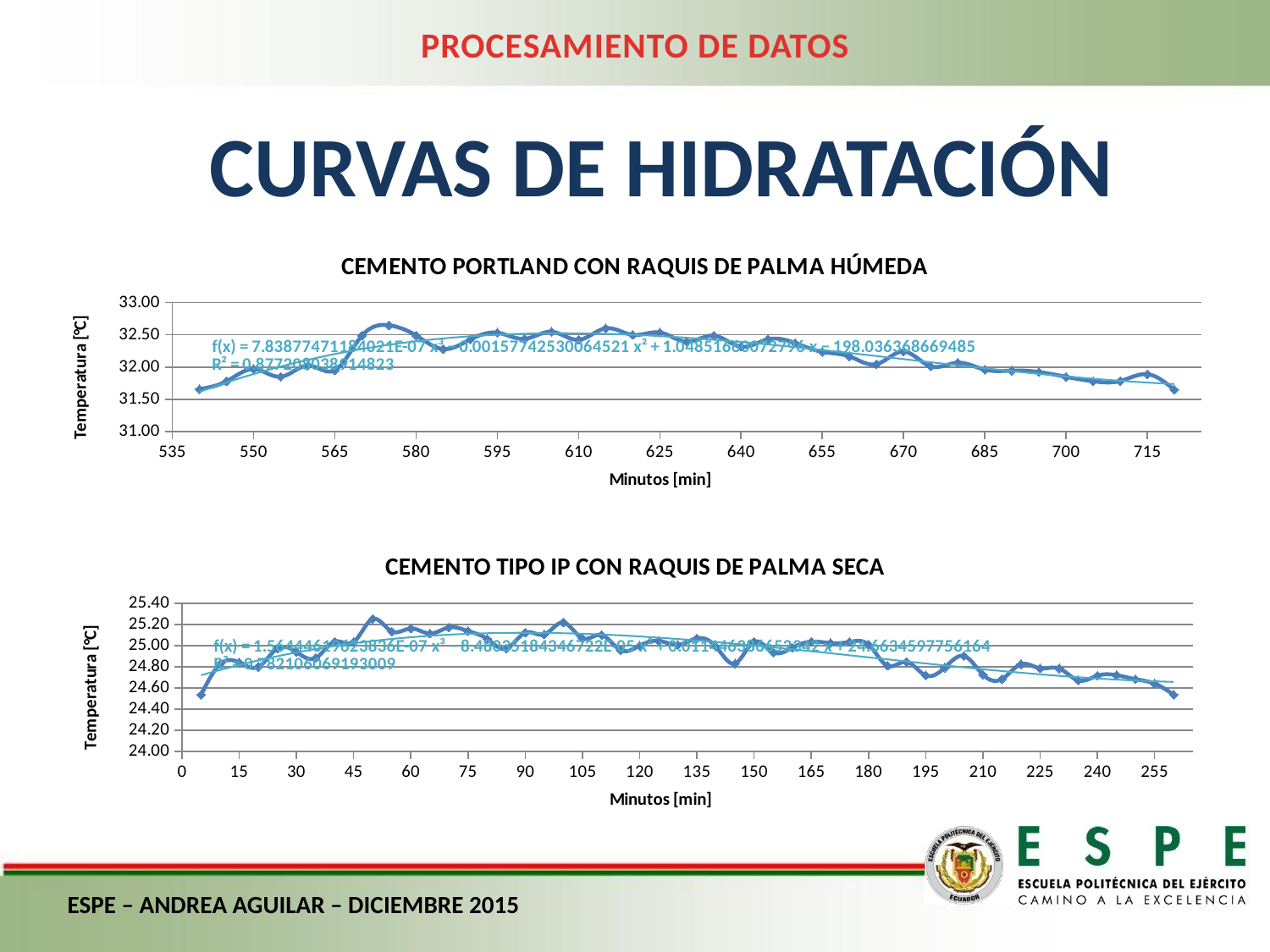

PROCESAMIENTO DE DATOS
CURVAS DE HIDRATACIÓN

### Chart: CEMENTO PORTLAND CON RAQUIS DE PALMA HÚMEDA

| Category |  |
|---|---|

### Chart: CEMENTO TIPO IP CON RAQUIS DE PALMA SECA

| Category |  |
|---|---|
ESPE – ANDREA AGUILAR – DICIEMBRE 2015